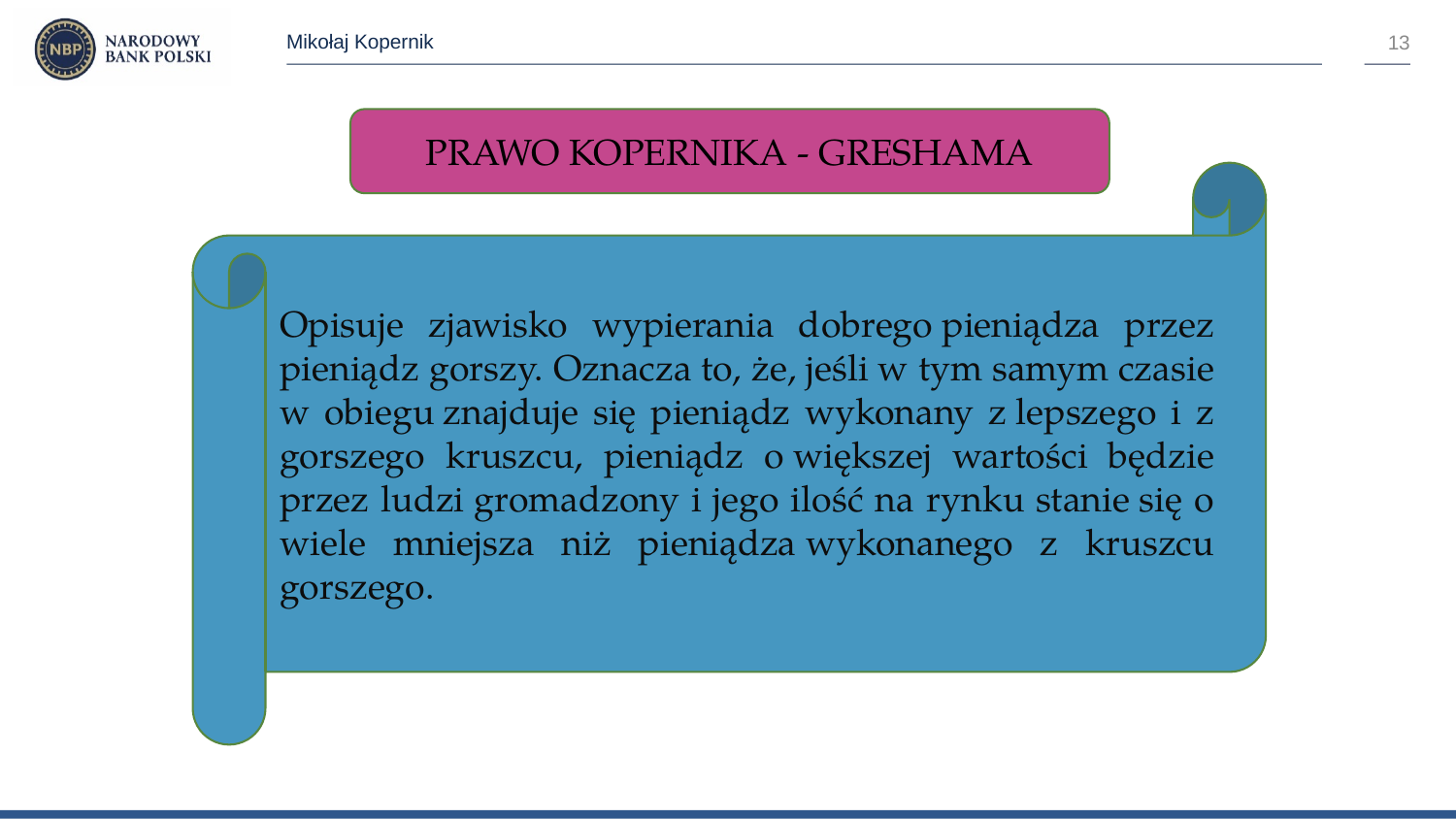

Mikołaj Kopernik
13
PRAWO KOPERNIKA - GRESHAMA
Opisuje zjawisko wypierania dobrego pieniądza przez pieniądz gorszy. Oznacza to, że, jeśli w tym samym czasie w obiegu znajduje się pieniądz wykonany z lepszego i z gorszego kruszcu, pieniądz o większej wartości będzie przez ludzi gromadzony i jego ilość na rynku stanie się o wiele mniejsza niż pieniądza wykonanego z kruszcu gorszego.